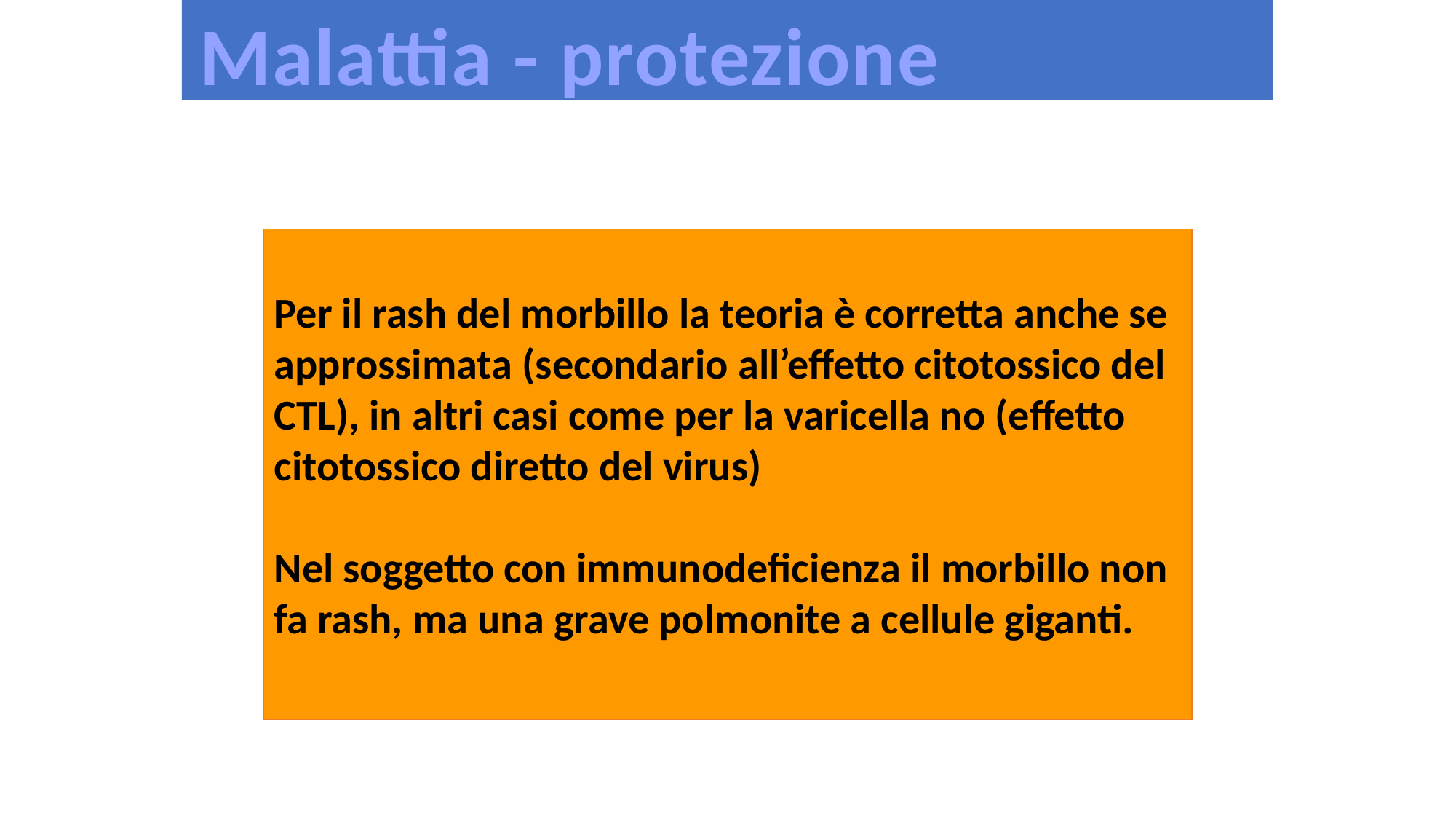

Malattia - protezione

Per il rash del morbillo la teoria è corretta anche se approssimata (secondario all’effetto citotossico del CTL), in altri casi come per la varicella no (effetto citotossico diretto del virus)

Nel soggetto con immunodeficienza il morbillo non fa rash, ma una grave polmonite a cellule giganti.